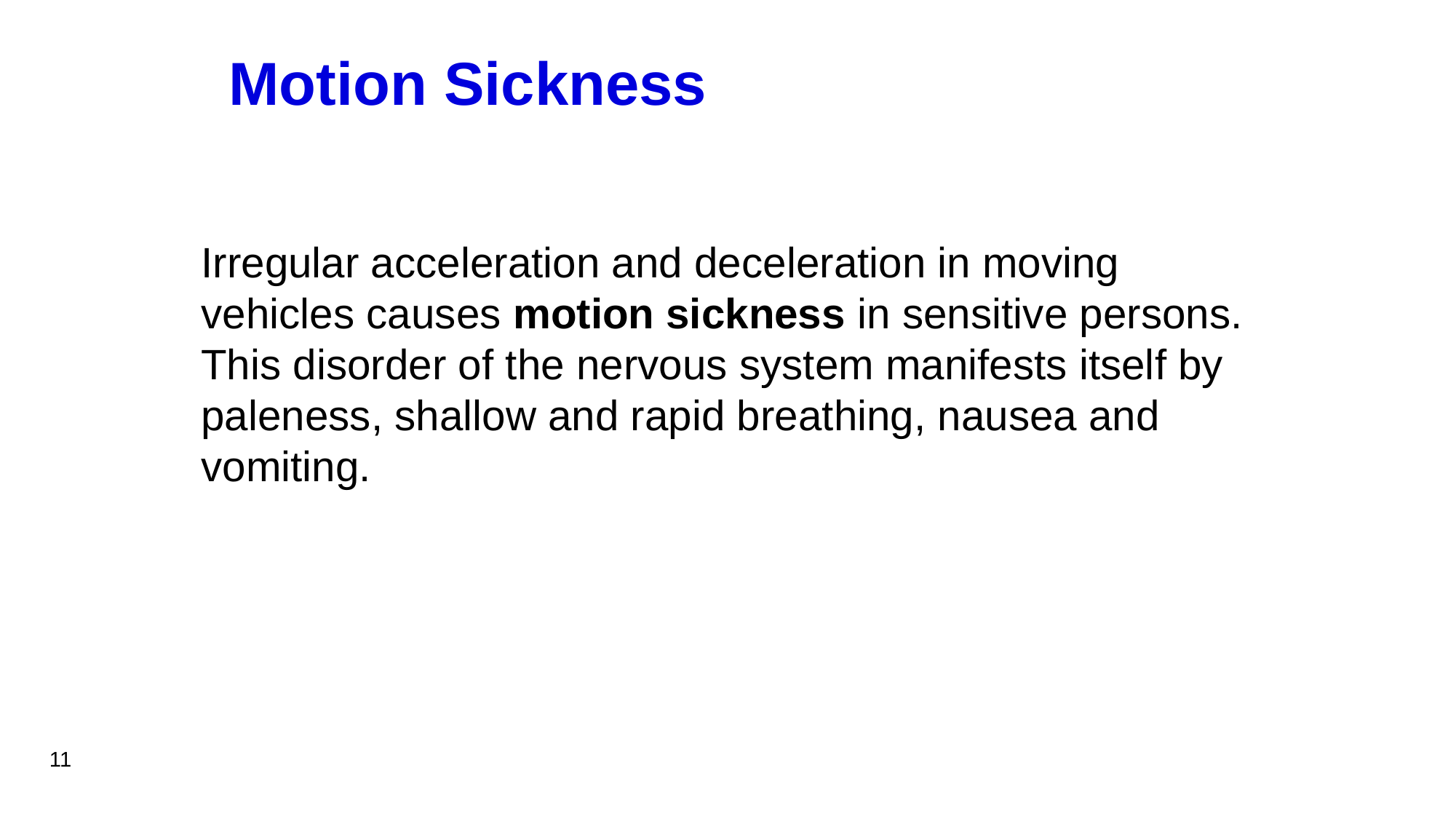

# Motion Sickness
Irregular acceleration and deceleration in moving vehicles causes motion sickness in sensitive persons. This disorder of the nervous system manifests itself by paleness, shallow and rapid breathing, nausea and vomiting.
11